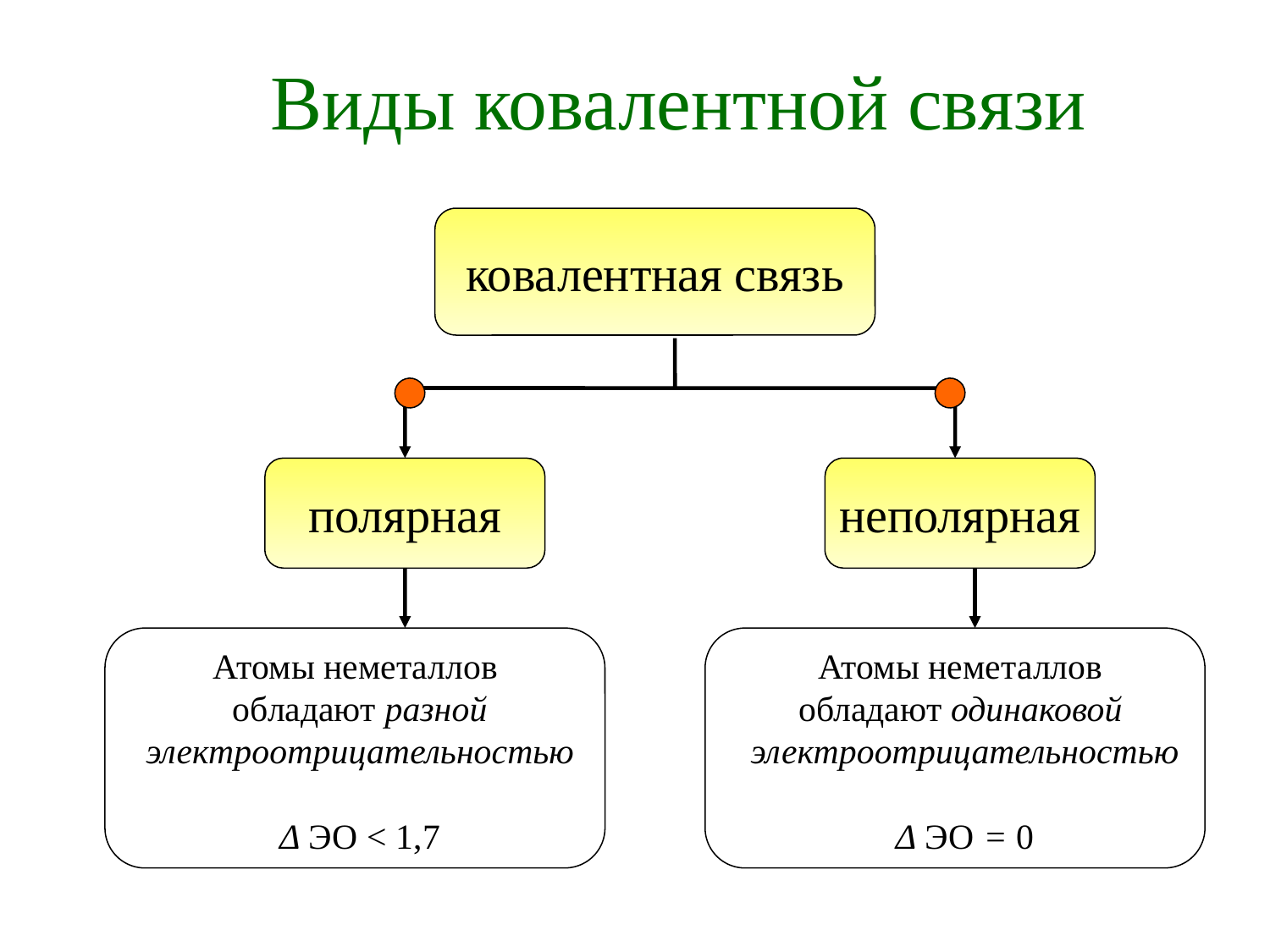

# Виды ковалентной связи
ковалентная связь

полярная
неполярная

Атомы неметаллов
обладают разной электроотрицательностью

Δ ЭО < 1,7

Атомы неметаллов
обладают одинаковой
электроотрицательностью

Δ ЭО = 0